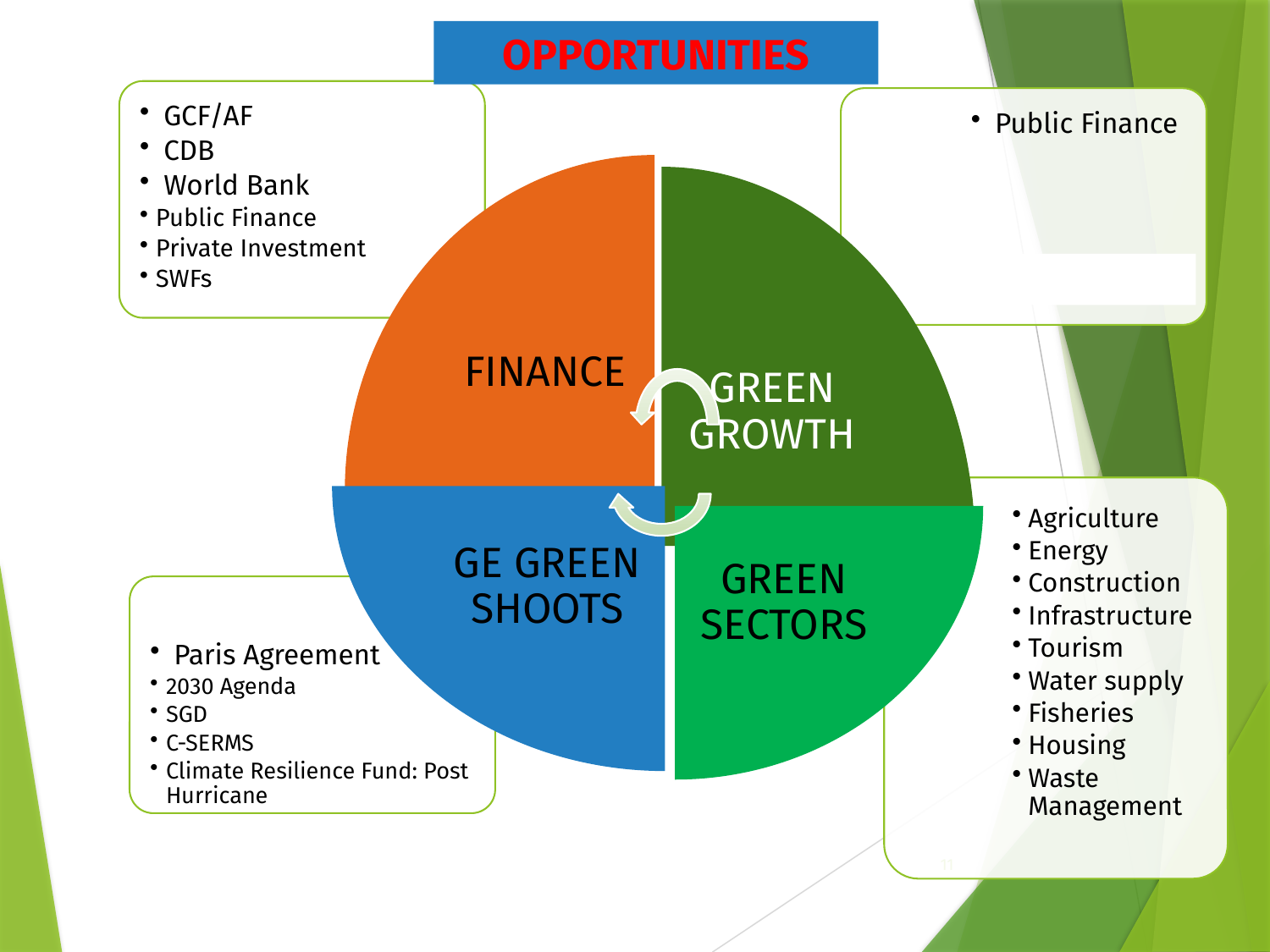

OPPORTUNITIES
Agriculture
Energy
Construction
Infrastructure
Tourism
Water supply
Fisheries
Housing
Waste Management

Paris Agreement
2030 Agenda
SGD
C-SERMS
Climate Resilience Fund: Post Hurricane
Public Finance

GCF/AF
CDB
World Bank
Public Finance
Private Investment
SWFs
FINANCE
GREEN GROWTH
GREEN SECTORS
GE GREEN SHOOTS

11